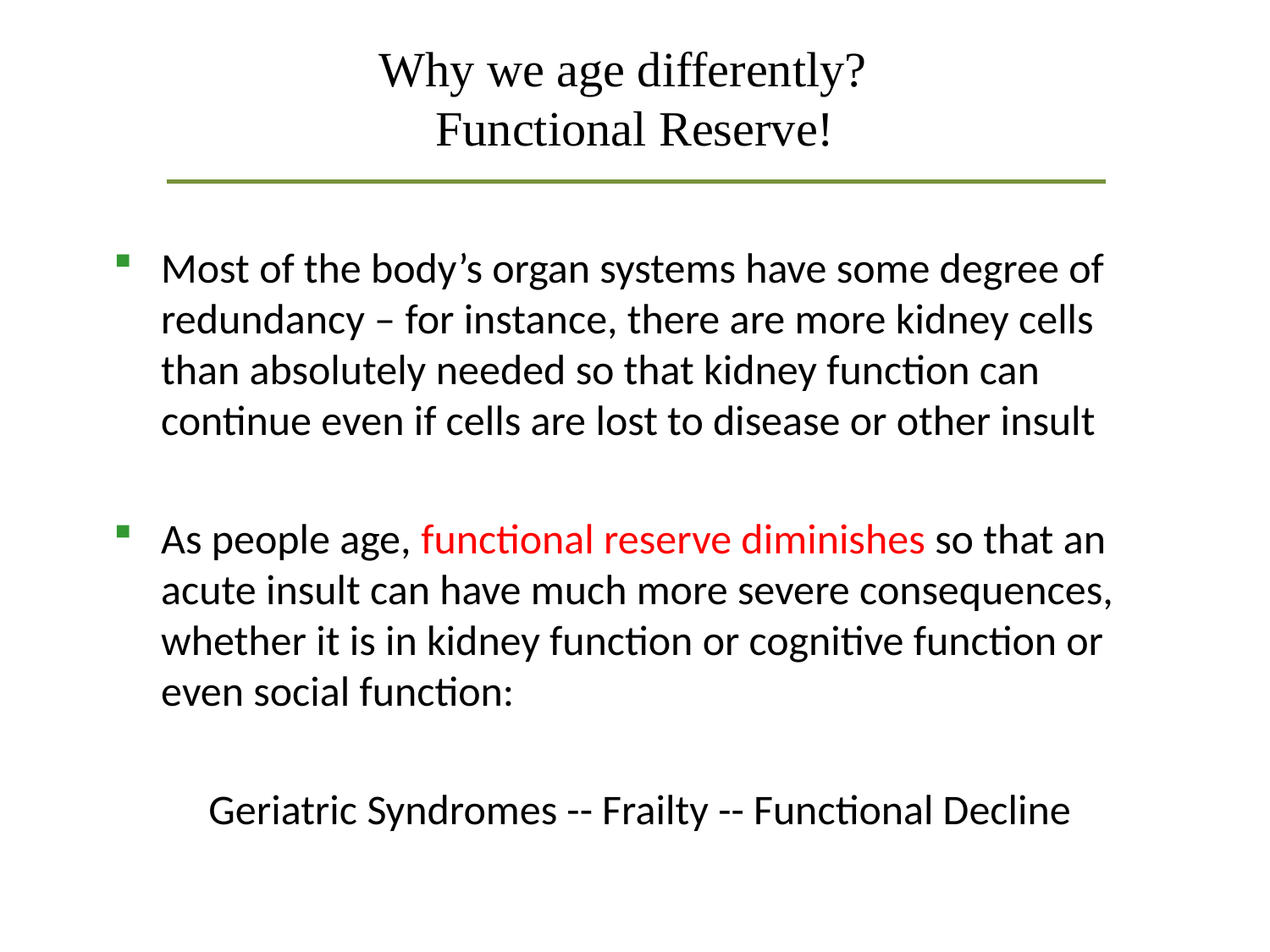

Why we age differently?
Functional Reserve!
Most of the body’s organ systems have some degree of redundancy – for instance, there are more kidney cells than absolutely needed so that kidney function can continue even if cells are lost to disease or other insult

As people age, functional reserve diminishes so that an acute insult can have much more severe consequences, whether it is in kidney function or cognitive function or even social function:

          Geriatric Syndromes -- Frailty -- Functional Decline